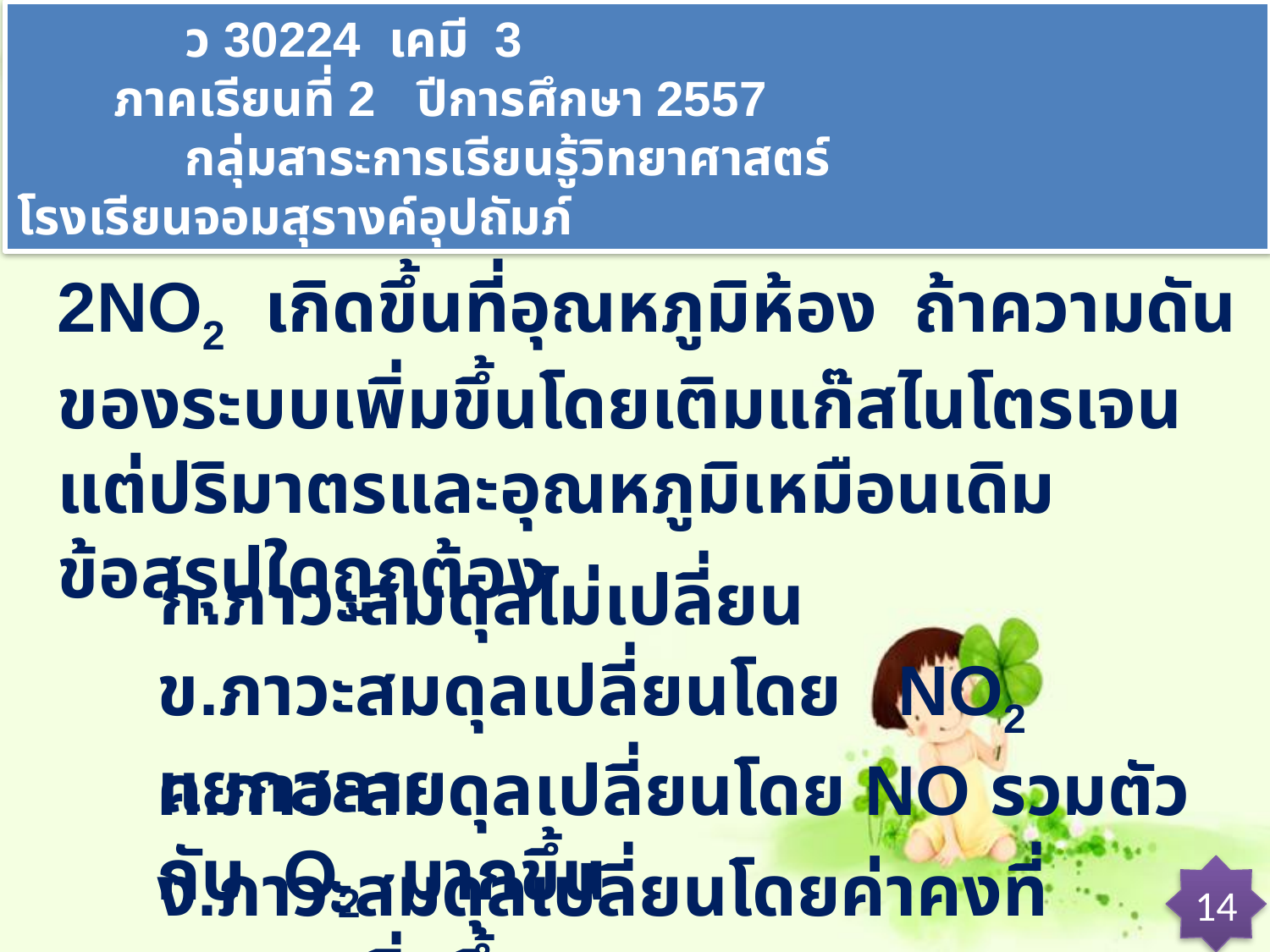

ว 30224  เคมี  3                                                             ภาคเรียนที่ 2   ปีการศึกษา 2557
             กลุ่มสาระการเรียนรู้วิทยาศาสตร์                                  โรงเรียนจอมสุรางค์อุปถัมภ์
ตัวอย่าง 8 ปฏิกิริยา  2NO  +  O2        2NO2  เกิดขึ้นที่อุณหภูมิห้อง  ถ้าความดันของระบบเพิ่มขึ้นโดยเติมแก๊สไนโตรเจน แต่ปริมาตรและอุณหภูมิเหมือนเดิม
ข้อสรุปใดถูกต้อง
ก.ภาวะสมดุลไม่เปลี่ยน
ข.ภาวะสมดุลเปลี่ยนโดย   NO2  แยกสลาย
ค.ภาวะสมดุลเปลี่ยนโดย NO รวมตัวกับ  O2  มากขึ้น
ง.ภาวะสมดุลเปลี่ยนโดยค่าคงที่สมดุลเพิ่มขึ้น
14